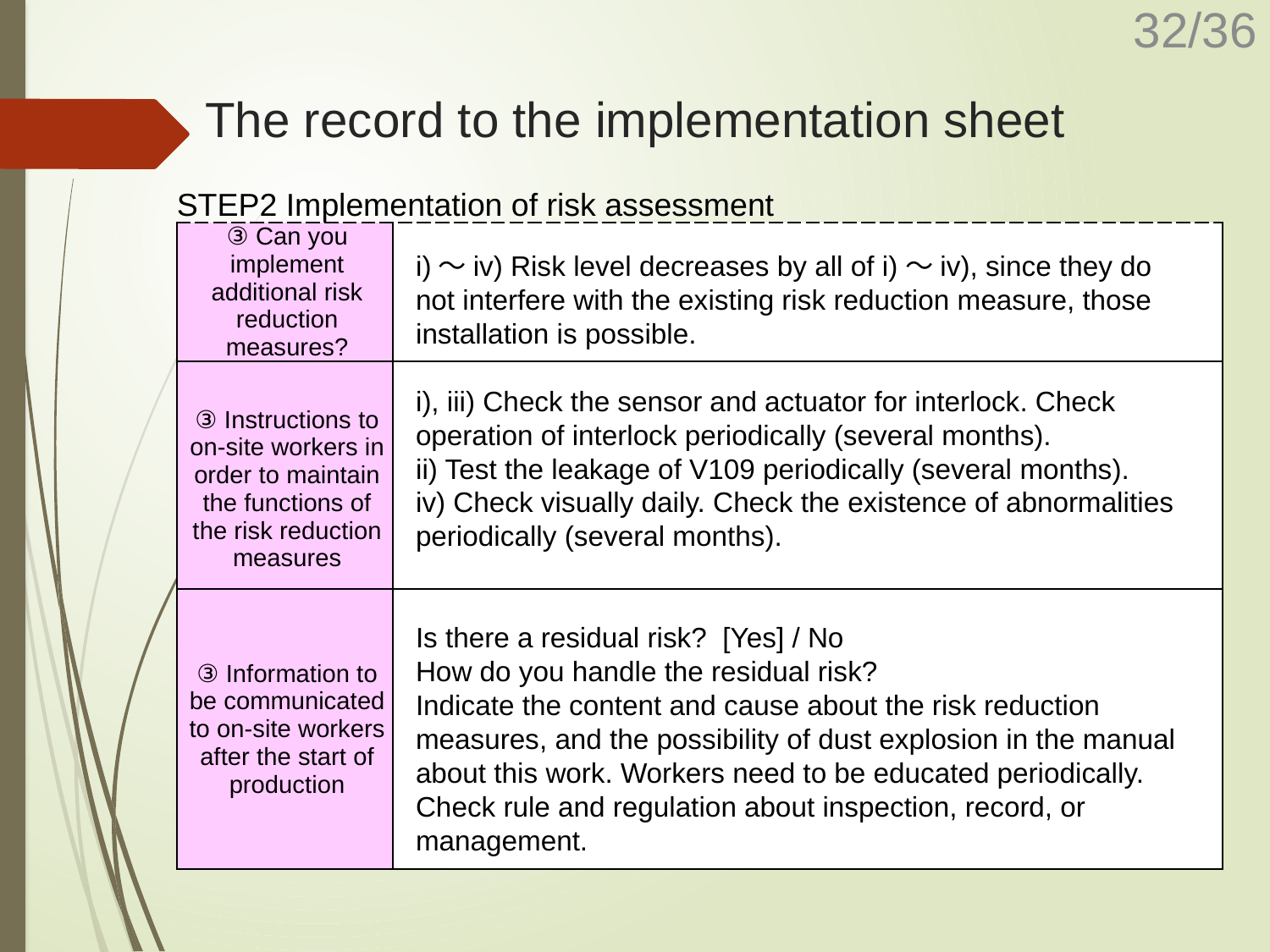

The record to the implementation sheet
| STEP2 Implementation of risk assessment |  |
| --- | --- |
| ③ Can you implement additional risk reduction measures? |  |
| ③ Instructions to on-site workers in order to maintain the functions of the risk reduction measures |  |
| ③ Information to be communicated to on-site workers after the start of production |  |
i)～iv) Risk level decreases by all of i)～iv), since they do not interfere with the existing risk reduction measure, those installation is possible.

i), iii) Check the sensor and actuator for interlock. Check operation of interlock periodically (several months).
ii) Test the leakage of V109 periodically (several months).
iv) Check visually daily. Check the existence of abnormalities periodically (several months).

Is there a residual risk?  [Yes] / No
How do you handle the residual risk?
Indicate the content and cause about the risk reduction measures, and the possibility of dust explosion in the manual about this work. Workers need to be educated periodically. Check rule and regulation about inspection, record, or management.